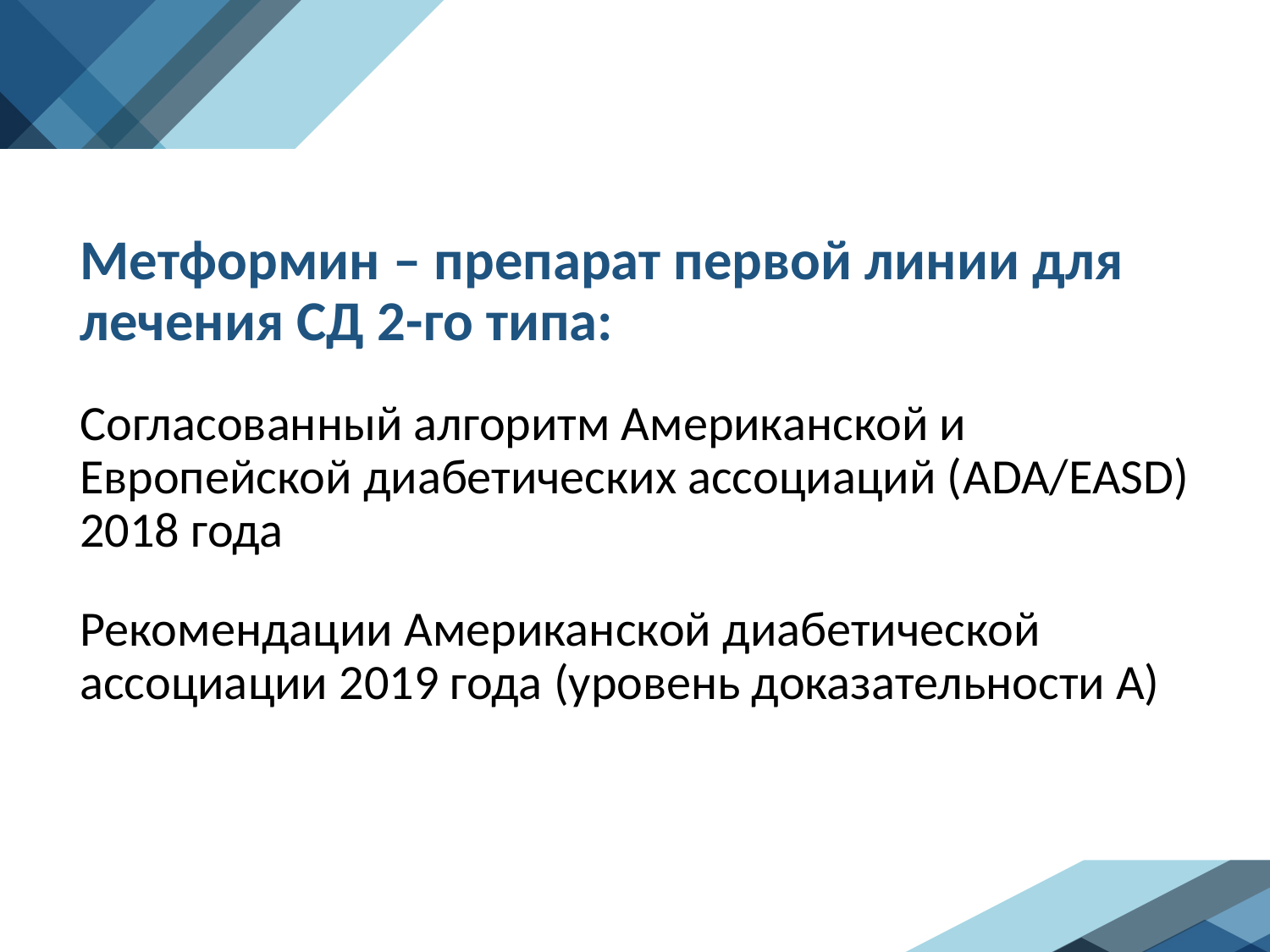

# Метформин – препарат первой линии для лечения СД 2-го типа: Согласованный алгоритм Американской и Европейской диабетических ассоциаций (ADA/EASD) 2018 года Рекомендации Американской диабетической ассоциации 2019 года (уровень доказательности А)